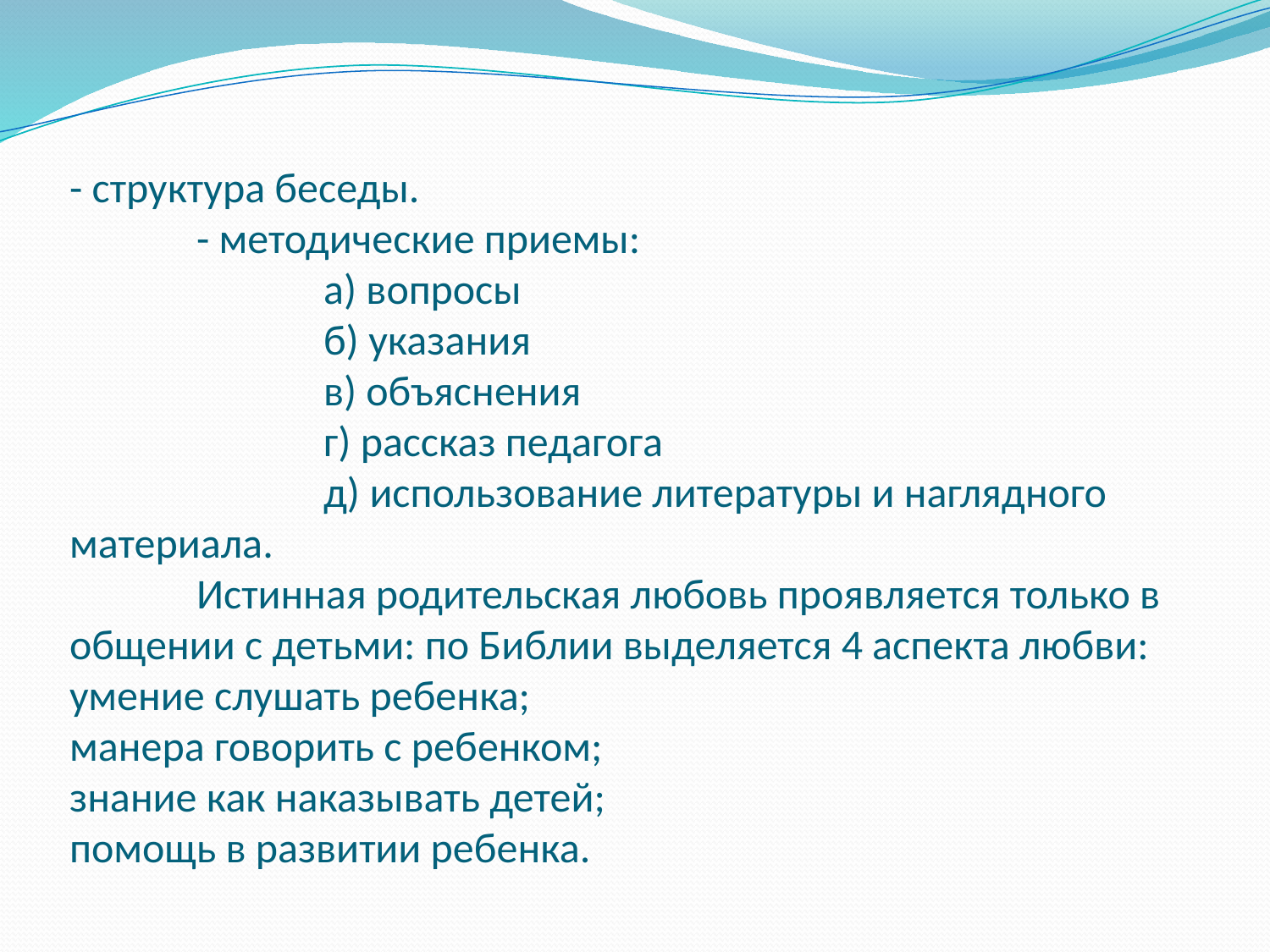

# - структура беседы. - методические приемы: а) вопросы б) указания в) объяснения г) рассказ педагога д) использование литературы и наглядного материала. Истинная родительская любовь проявляется только в общении с детьми: по Библии выделяется 4 аспекта любви: умение слушать ребенка; манера говорить с ребенком; знание как наказывать детей; помощь в развитии ребенка.